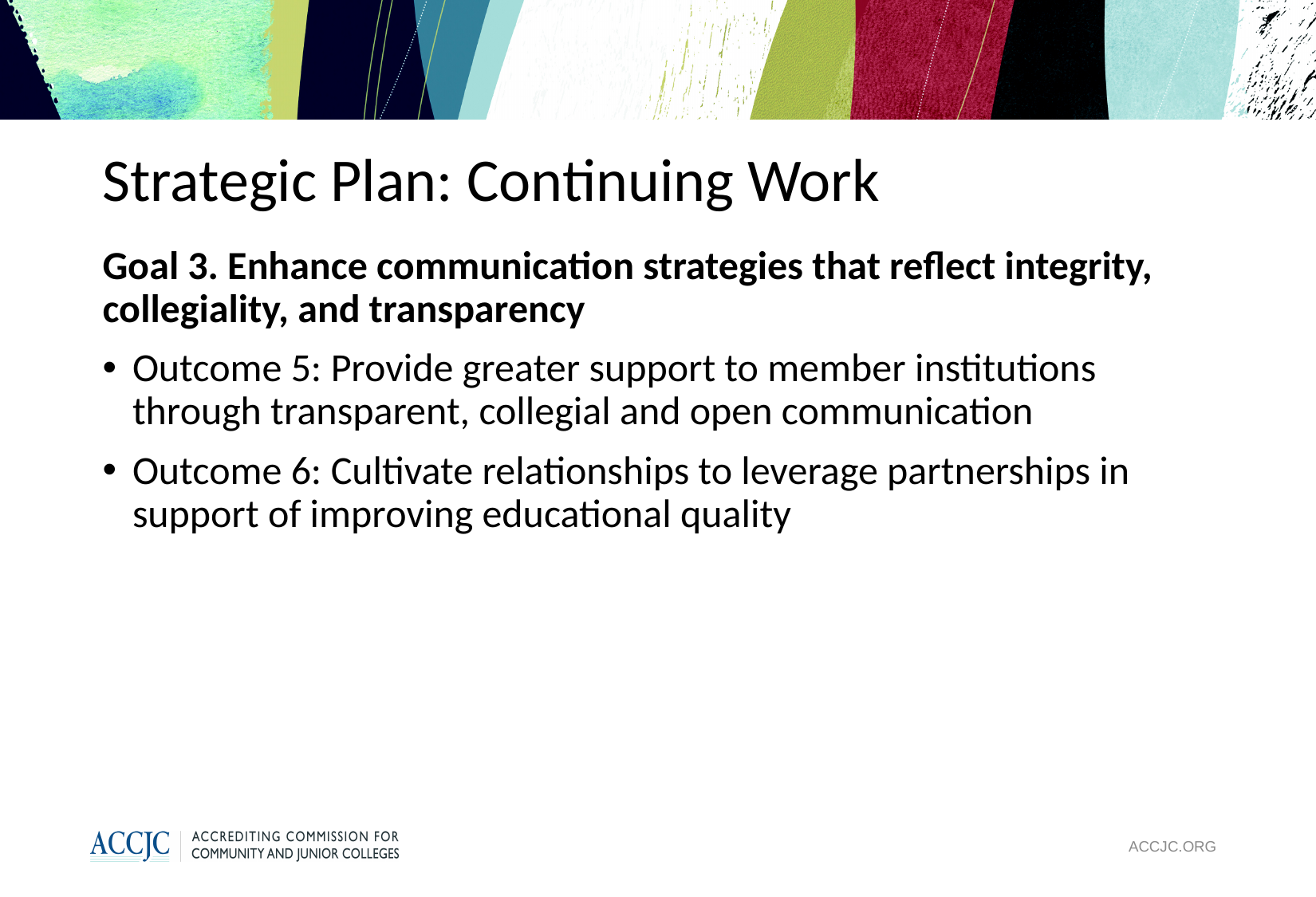

# Strategic Plan: Continuing Work
Goal 3. Enhance communication strategies that reflect integrity, collegiality, and transparency
Outcome 5: Provide greater support to member institutions through transparent, collegial and open communication
Outcome 6: Cultivate relationships to leverage partnerships in support of improving educational quality